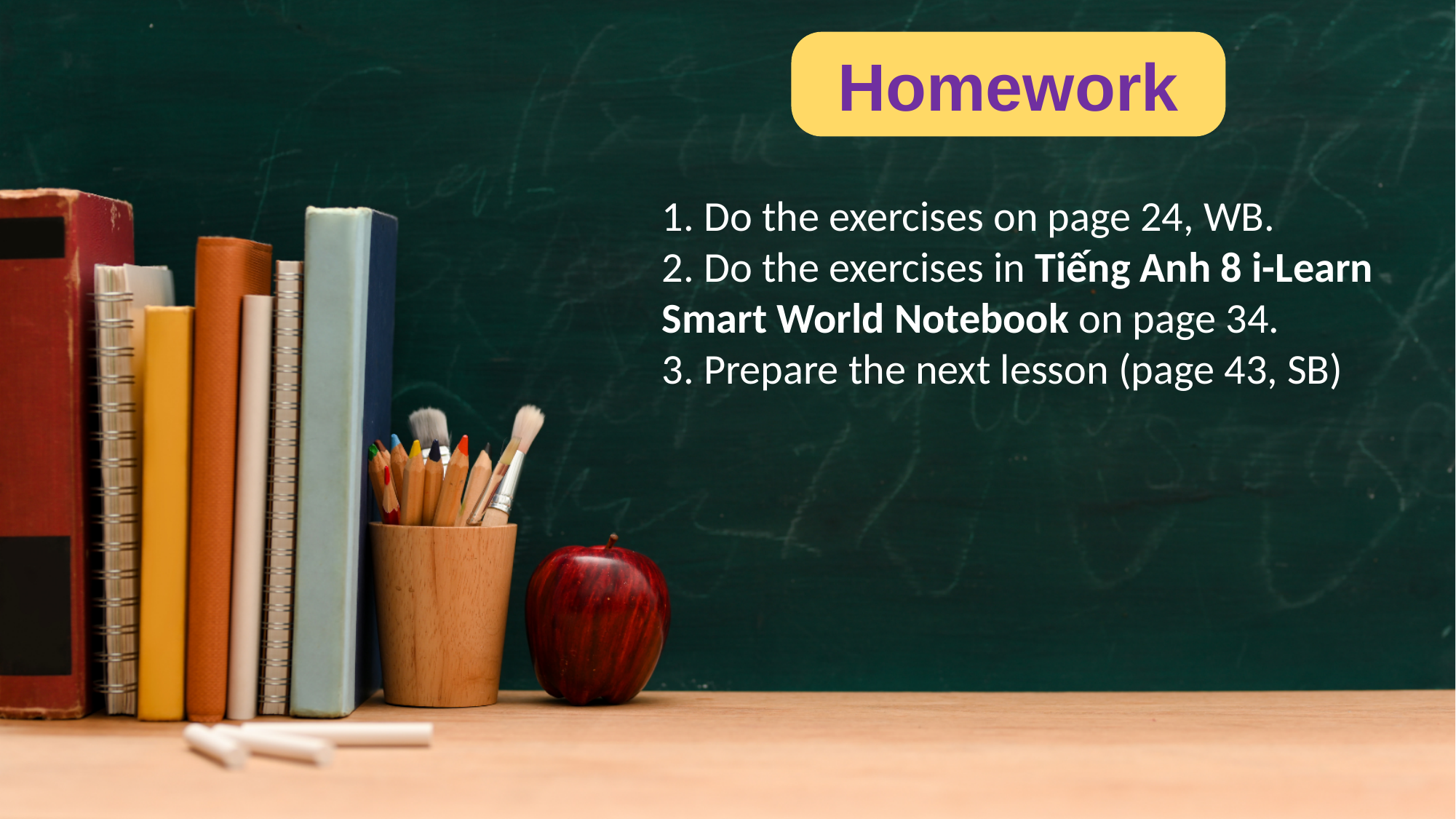

Homework
1. Do the exercises on page 24, WB.
2. Do the exercises in Tiếng Anh 8 i-Learn Smart World Notebook on page 34.
3. Prepare the next lesson (page 43, SB)